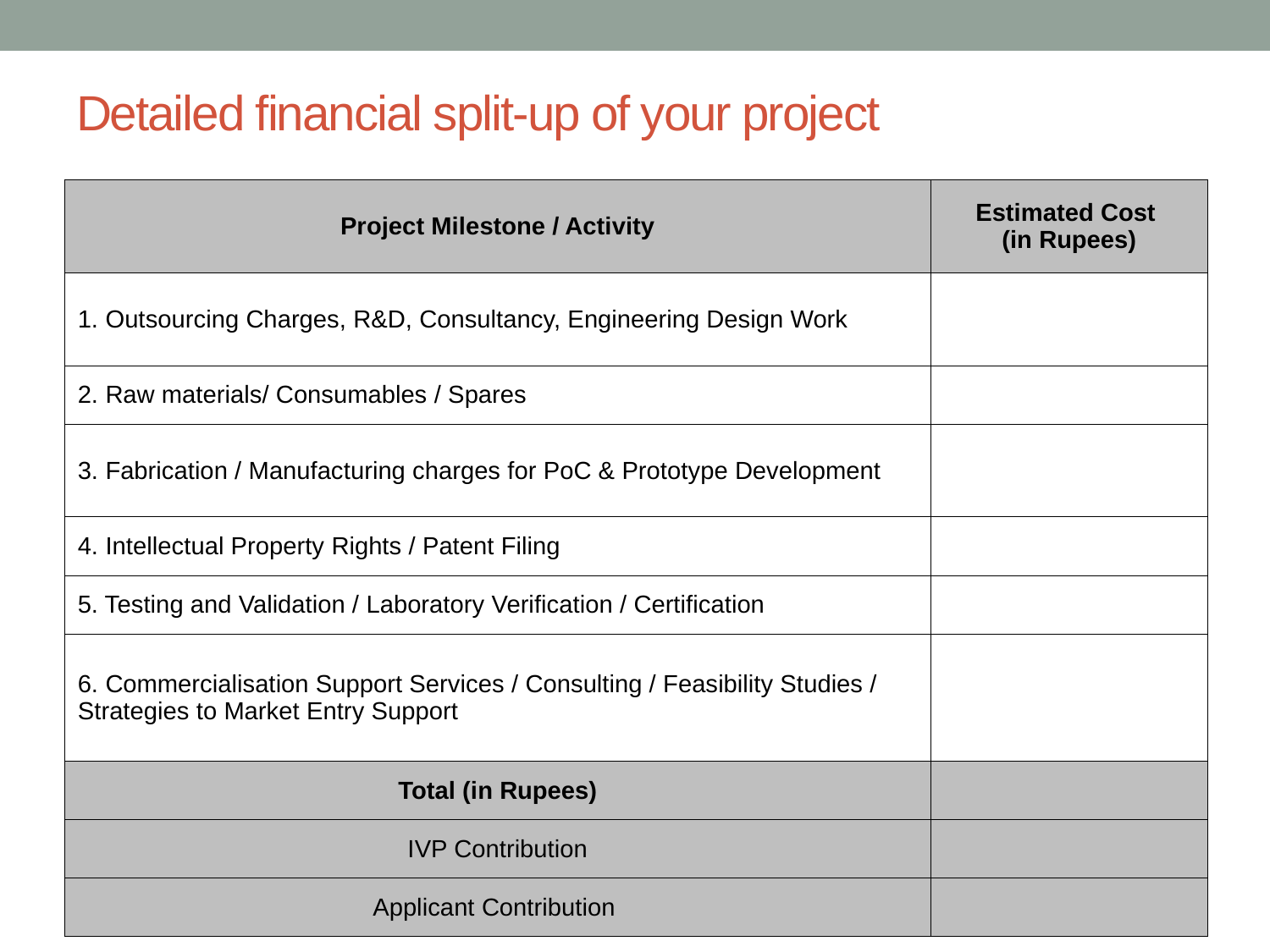

# Detailed financial split-up of your project
| Project Milestone / Activity | Estimated Cost  (in Rupees) |
| --- | --- |
| 1. Outsourcing Charges, R&D, Consultancy, Engineering Design Work |  |
| 2. Raw materials/ Consumables / Spares |  |
| 3. Fabrication / Manufacturing charges for PoC & Prototype Development |  |
| 4. Intellectual Property Rights / Patent Filing |  |
| 5. Testing and Validation / Laboratory Verification / Certification |  |
| 6. Commercialisation Support Services / Consulting / Feasibility Studies / Strategies to Market Entry Support |  |
| Total (in Rupees) |  |
| IVP Contribution |  |
| Applicant Contribution |  |